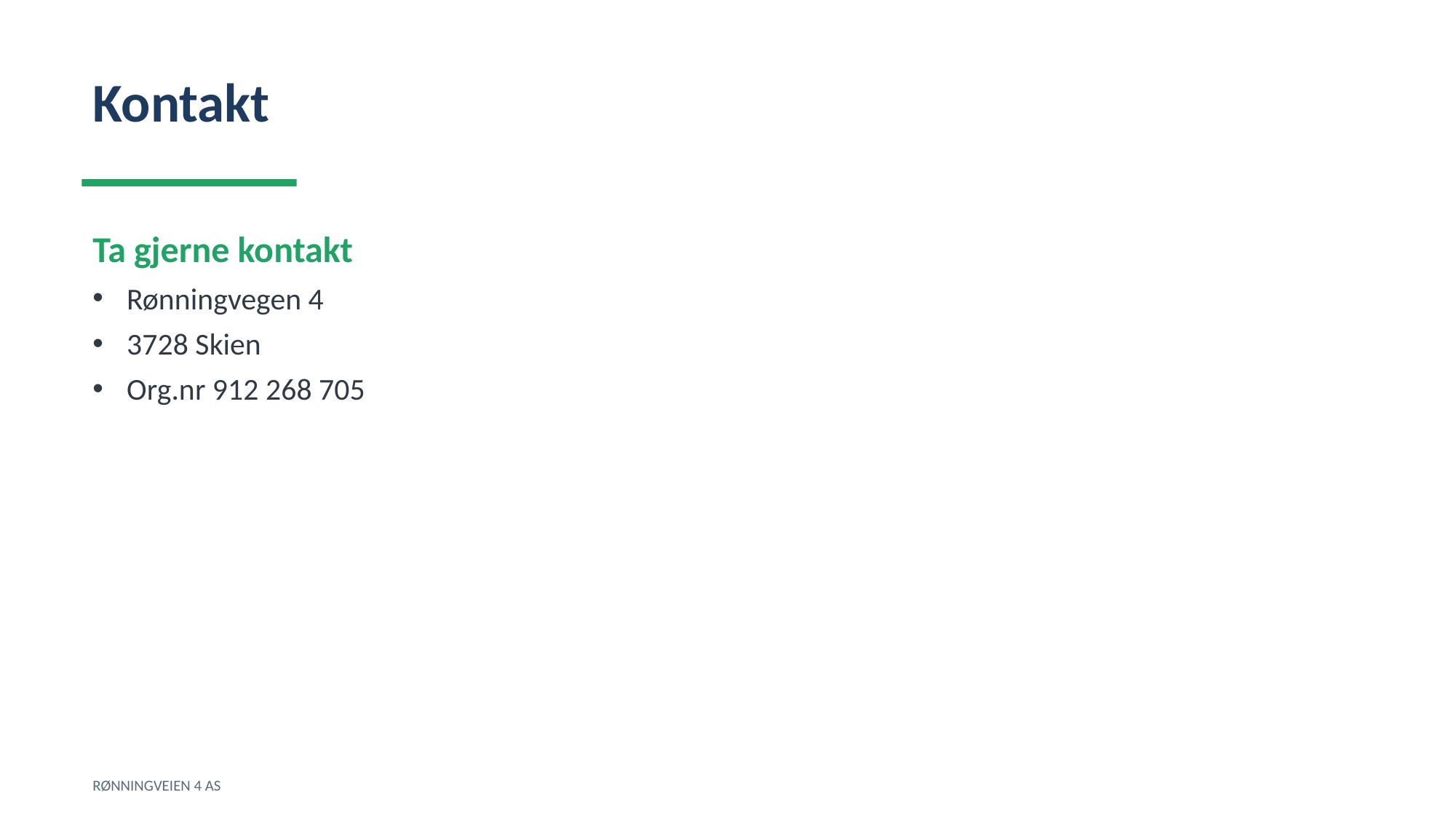

Kontakt

Ta gjerne kontakt
Rønningvegen 4
3728 Skien
Org.nr 912 268 705
RØNNINGVEIEN 4 AS